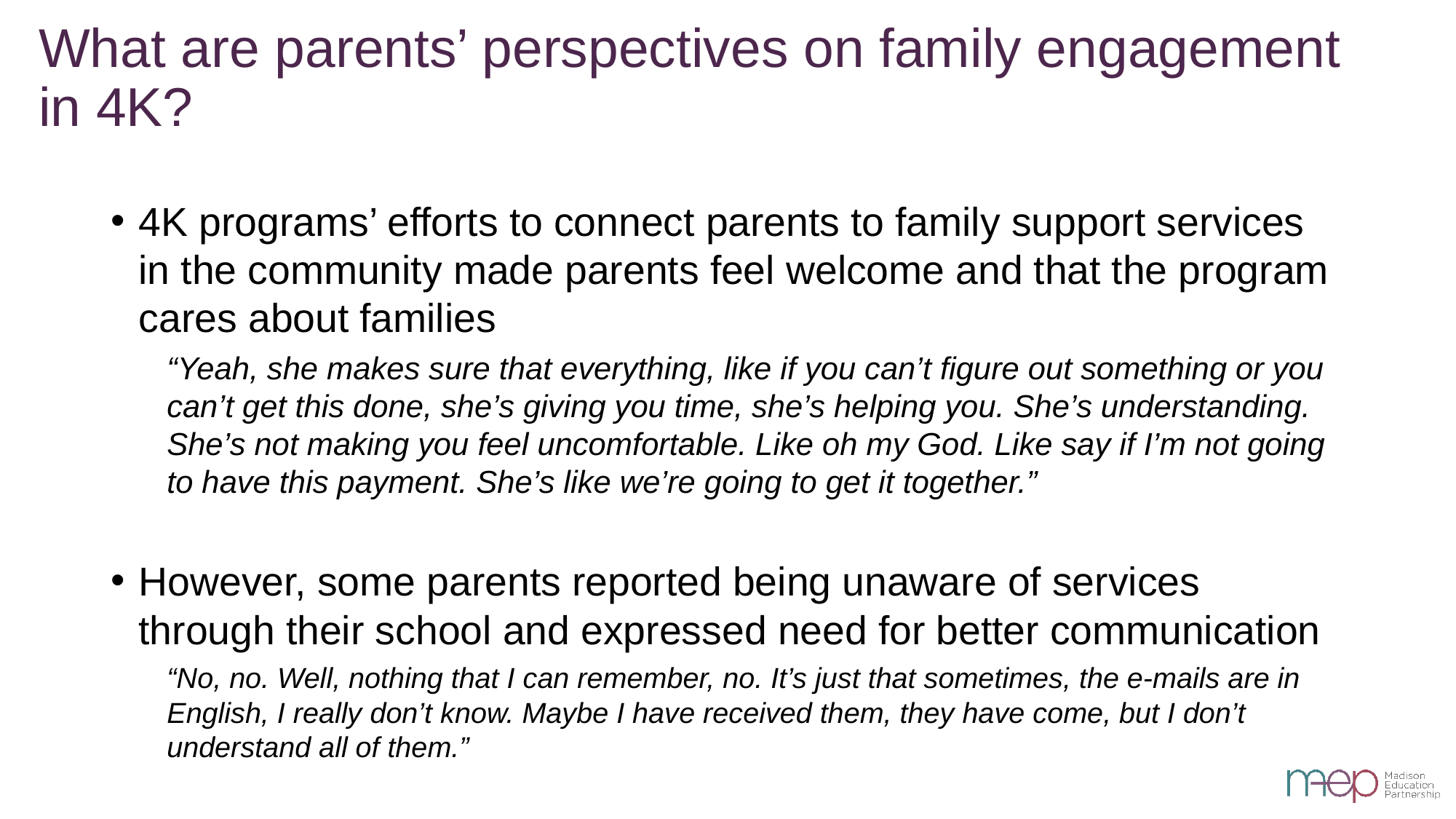

# What are parents’ perspectives on family engagement in 4K?
4K programs’ efforts to connect parents to family support services in the community made parents feel welcome and that the program cares about families
“Yeah, she makes sure that everything, like if you can’t figure out something or you can’t get this done, she’s giving you time, she’s helping you. She’s understanding. She’s not making you feel uncomfortable. Like oh my God. Like say if I’m not going to have this payment. She’s like we’re going to get it together.”

However, some parents reported being unaware of services through their school and expressed need for better communication
“No, no. Well, nothing that I can remember, no. It’s just that sometimes, the e-mails are in English, I really don’t know. Maybe I have received them, they have come, but I don’t understand all of them.”